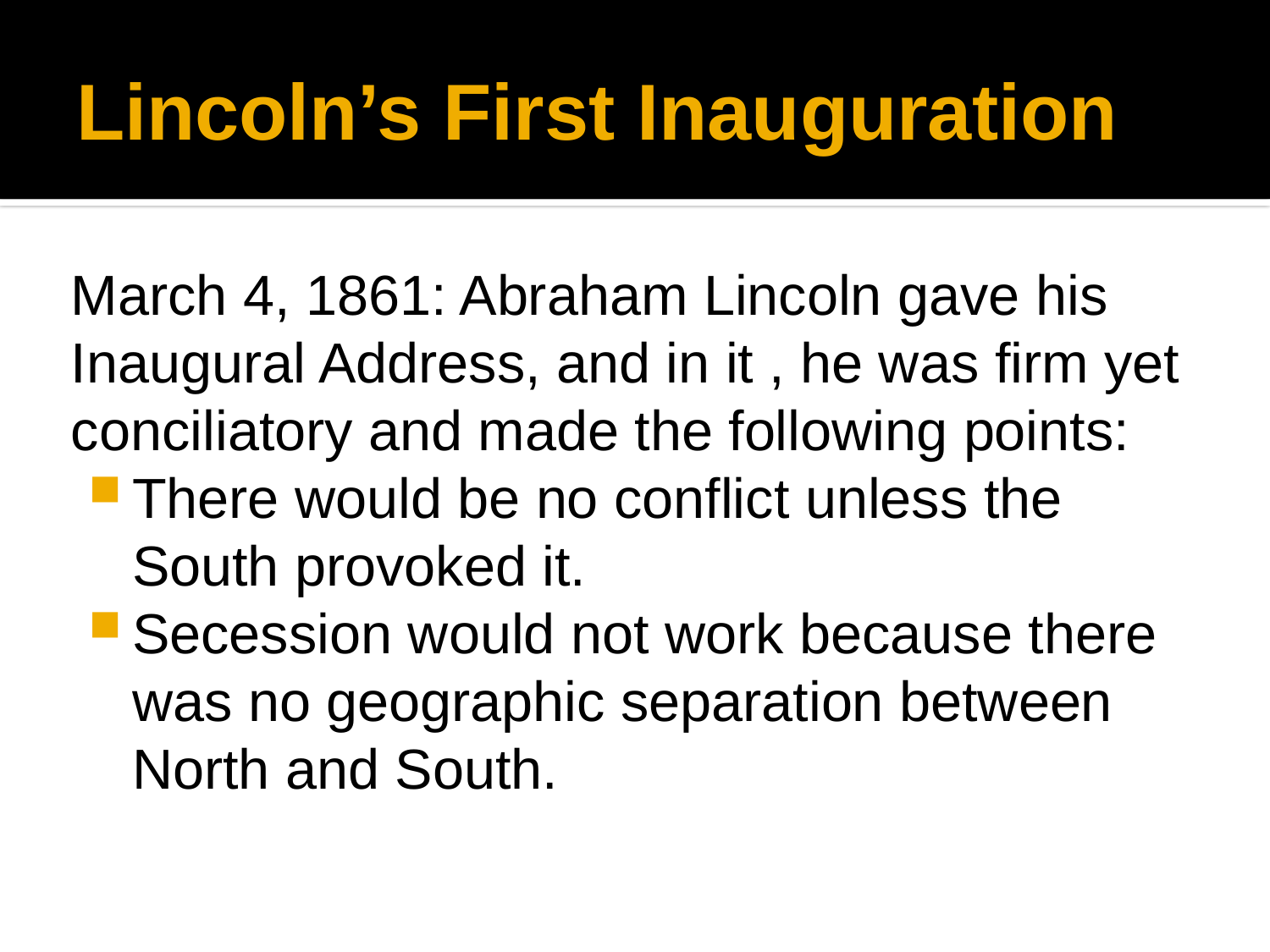

# Lincoln’s First Inauguration
March 4, 1861: Abraham Lincoln gave his Inaugural Address, and in it , he was firm yet conciliatory and made the following points:
There would be no conflict unless the South provoked it.
Secession would not work because there was no geographic separation between North and South.